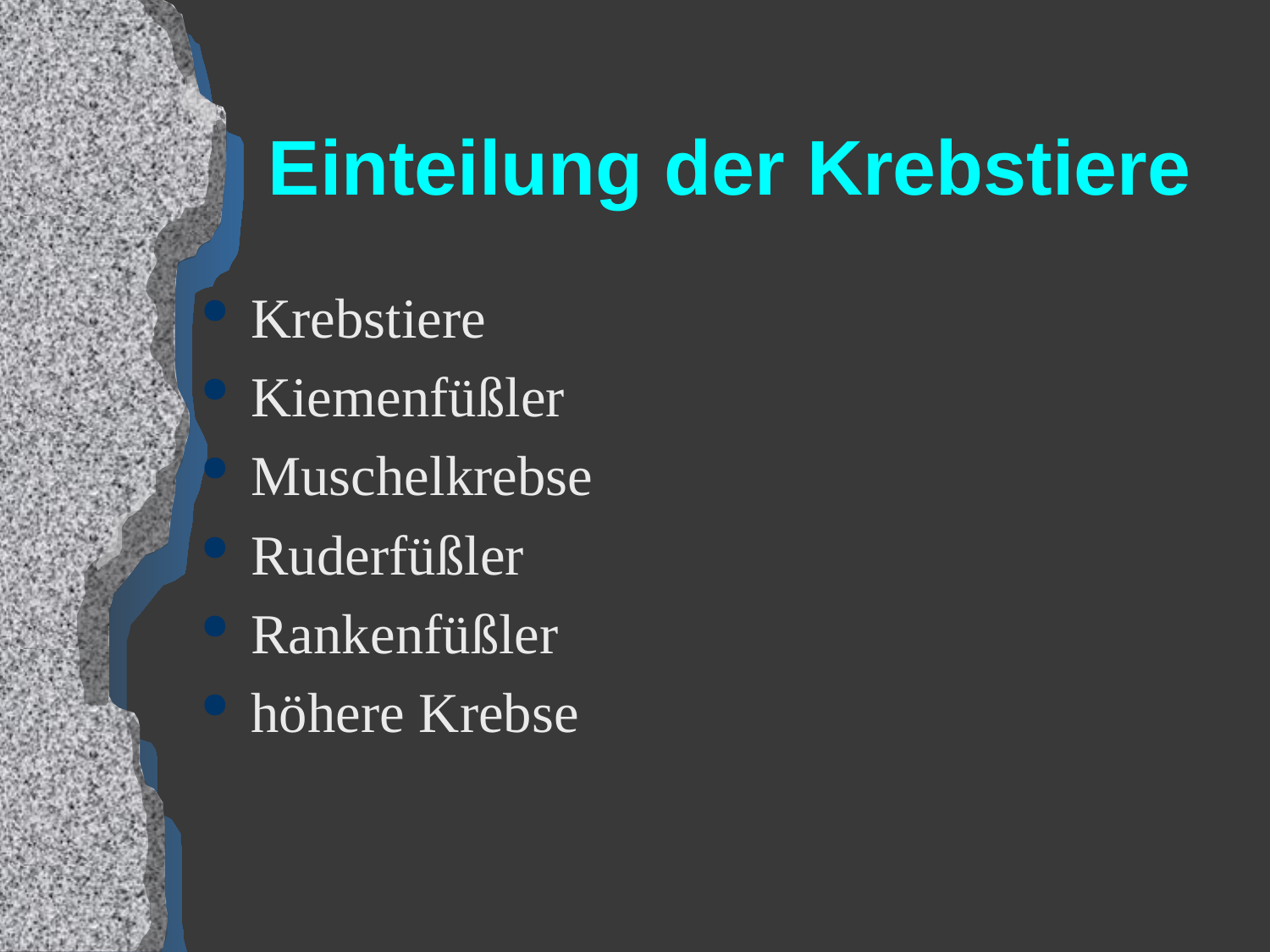

# Einteilung der Krebstiere
Krebstiere
Kiemenfüßler
Muschelkrebse
Ruderfüßler
Rankenfüßler
höhere Krebse